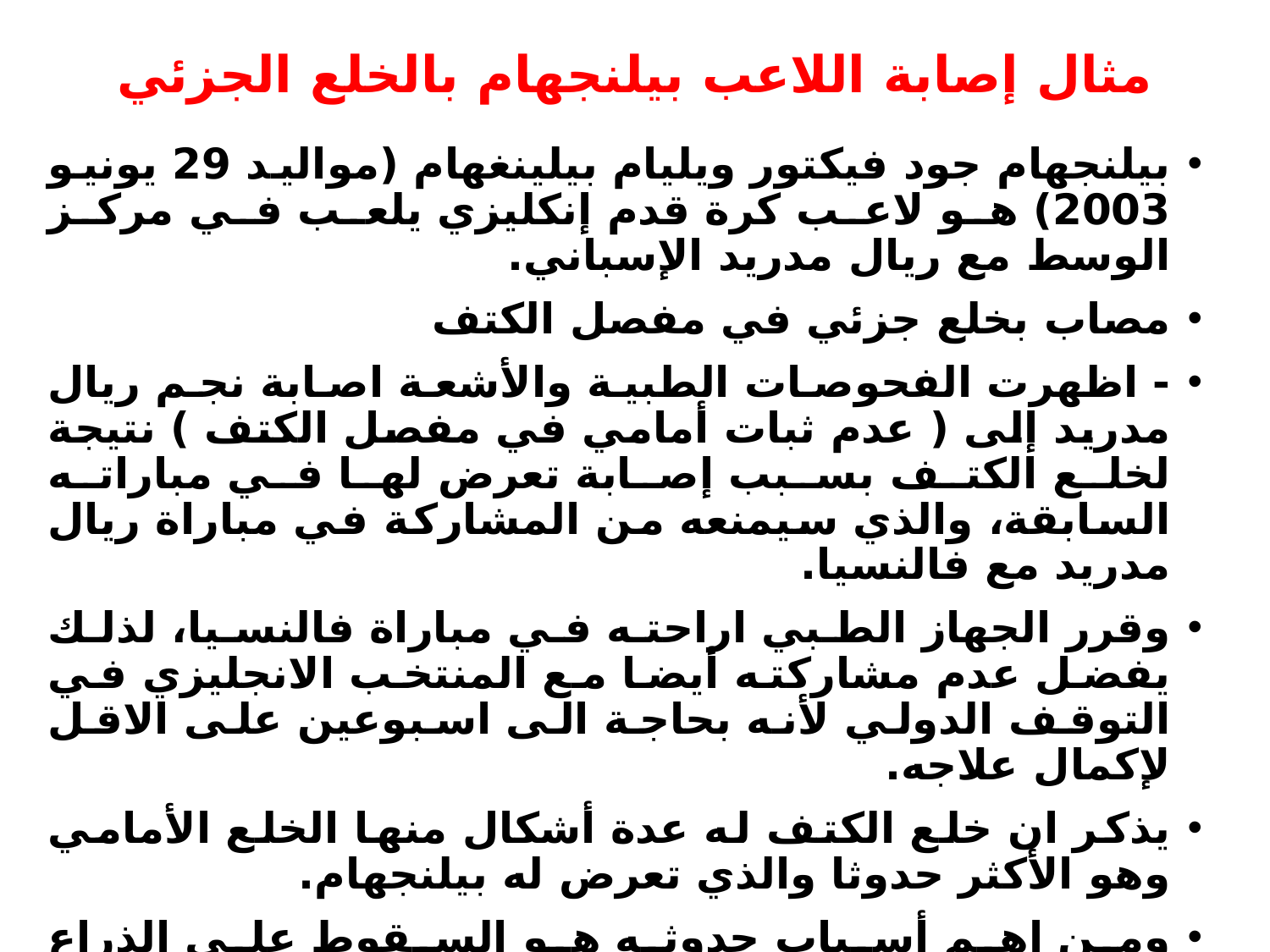

# مثال إصابة اللاعب بيلنجهام بالخلع الجزئي
بيلنجهام جود فيكتور ويليام بيلينغهام (مواليد 29 يونيو 2003) هو لاعب كرة قدم إنكليزي يلعب في مركز الوسط مع ريال مدريد الإسباني.
مصاب بخلع جزئي في مفصل الكتف
- اظهرت الفحوصات الطبية والأشعة اصابة نجم ريال مدريد إلى ( عدم ثبات أمامي في مفصل الكتف ) نتيجة لخلع الكتف بسبب إصابة تعرض لها في مباراته السابقة، والذي سيمنعه من المشاركة في مباراة ريال مدريد مع فالنسيا.
وقرر الجهاز الطبي اراحته في مباراة فالنسيا، لذلك يفضل عدم مشاركته أيضا مع المنتخب الانجليزي في التوقف الدولي لأنه بحاجة الى اسبوعين على الاقل لإكمال علاجه.
يذكر ان خلع الكتف له عدة أشكال منها الخلع الأمامي وهو الأكثر حدوثا والذي تعرض له بيلنجهام.
ومن اهم أسباب حدوثه هو السقوط على الذراع الممدودة .
كما موضح بالصورة المرفقة